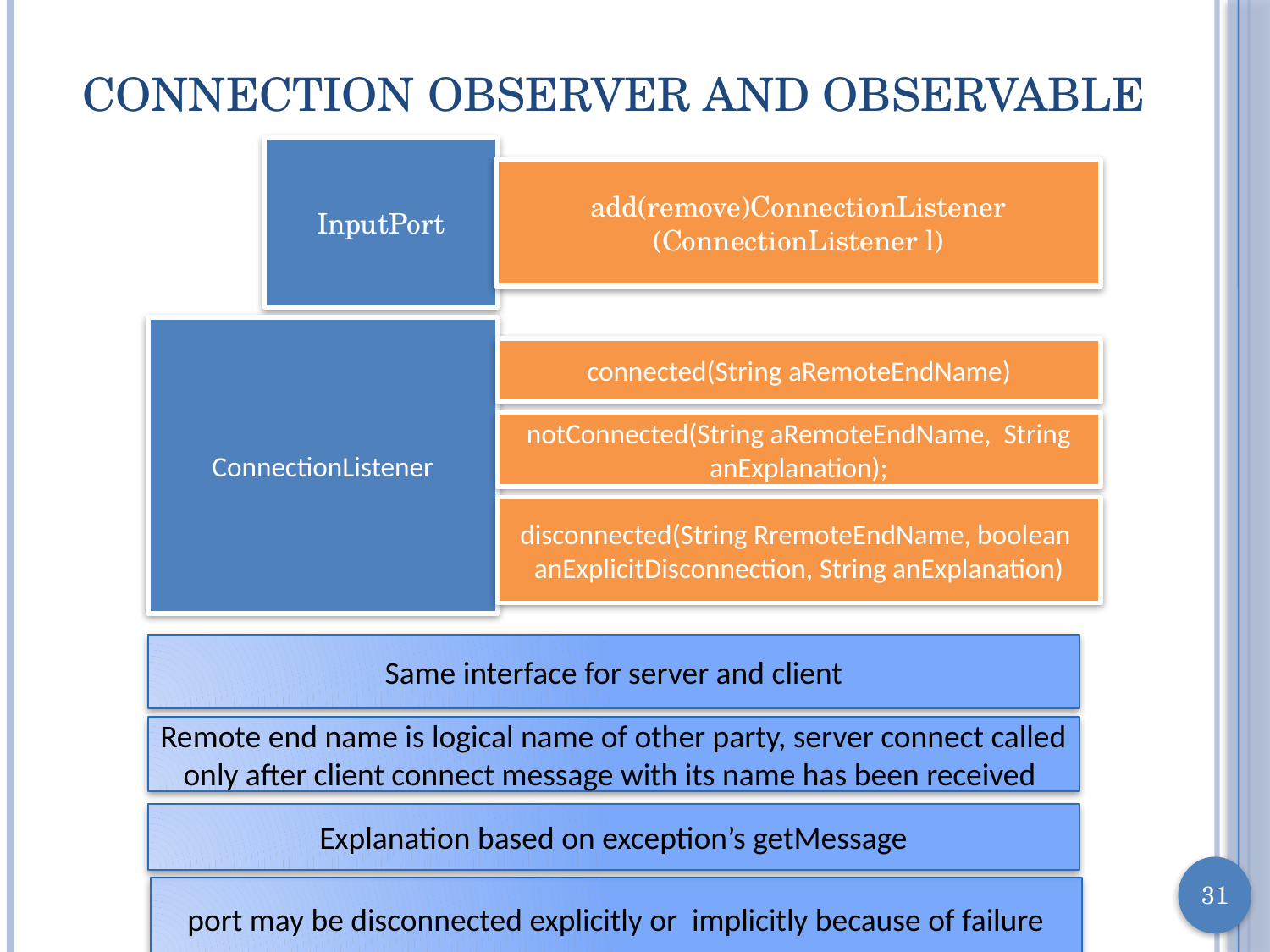

# Connection Observer and Observable
InputPort
add(remove)ConnectionListener (ConnectionListener l)
ConnectionListener
connected(String aRemoteEndName)
notConnected(String aRemoteEndName,  String anExplanation);
disconnected(String RremoteEndName, boolean  anExplicitDisconnection, String anExplanation)
Same interface for server and client
Remote end name is logical name of other party, server connect called only after client connect message with its name has been received
Explanation based on exception’s getMessage
port may be disconnected explicitly or  implicitly because of failure